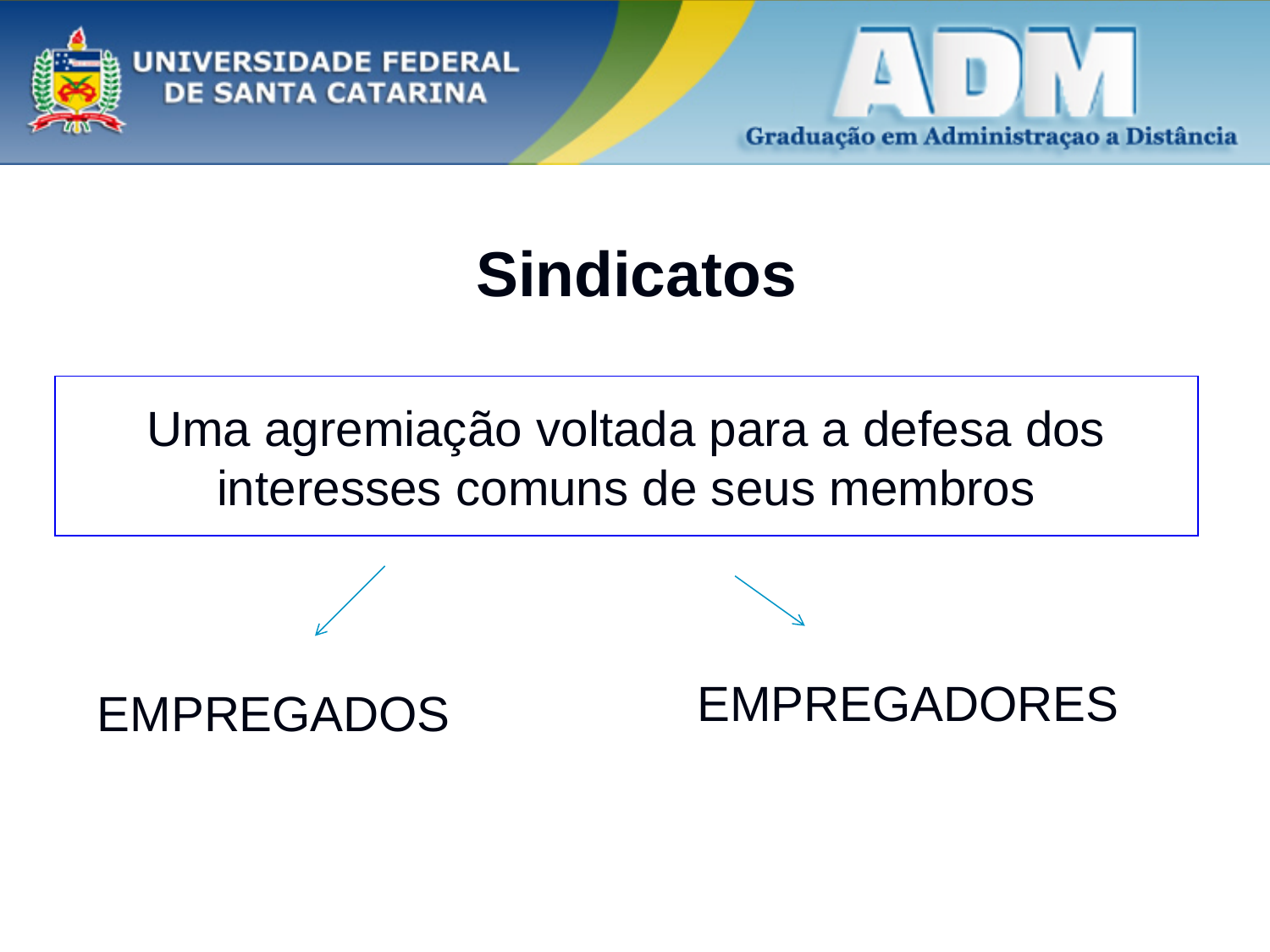

# Sindicatos

Uma agremiação voltada para a defesa dos interesses comuns de seus membros

EMPREGADORES
EMPREGADOS